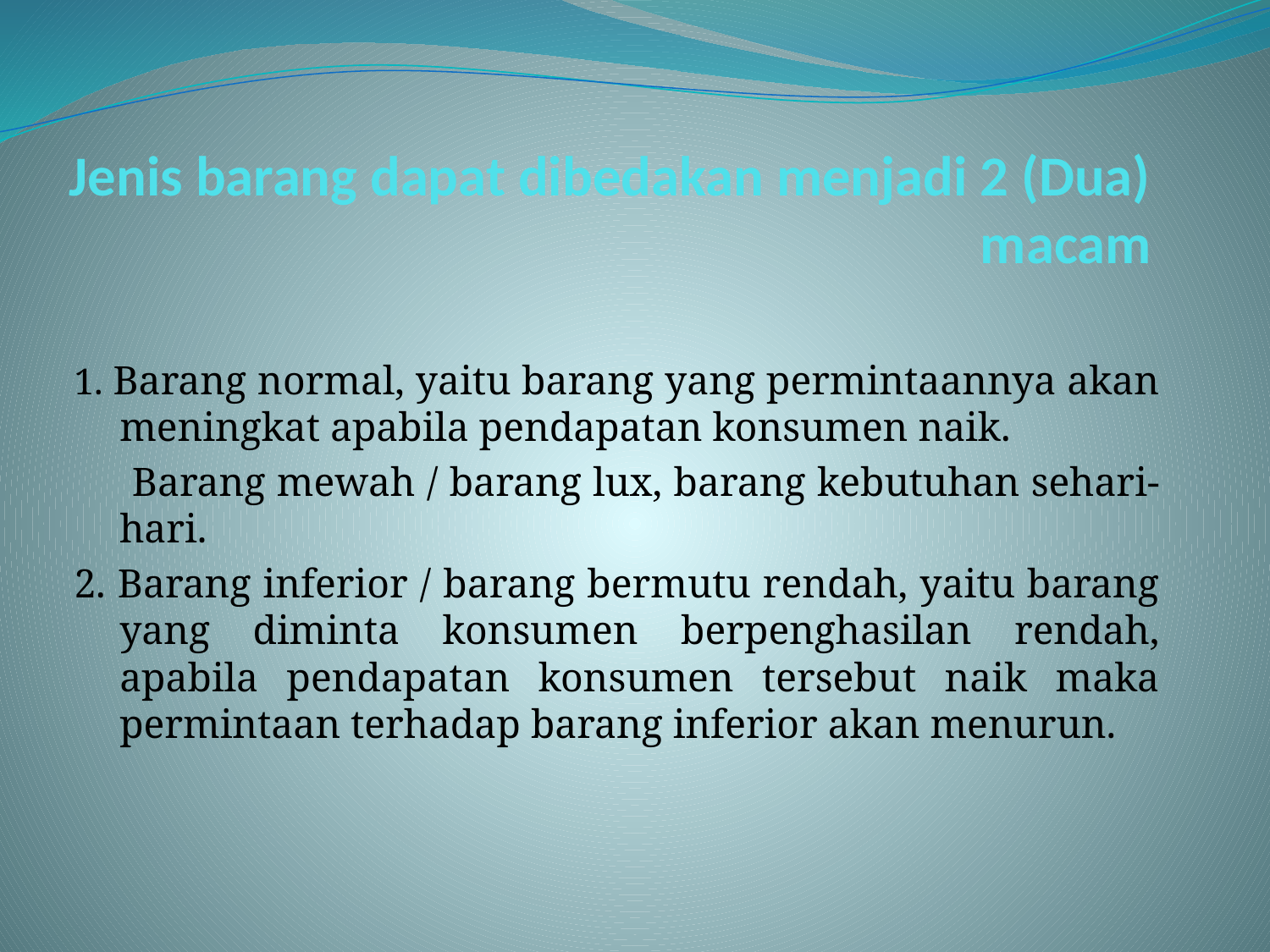

# Jenis barang dapat dibedakan menjadi 2 (Dua) macam
1. Barang normal, yaitu barang yang permintaannya akan meningkat apabila pendapatan konsumen naik.
     Barang mewah / barang lux, barang kebutuhan sehari-hari.
2. Barang inferior / barang bermutu rendah, yaitu barang yang diminta konsumen berpenghasilan rendah, apabila pendapatan konsumen tersebut naik maka permintaan terhadap barang inferior akan menurun.